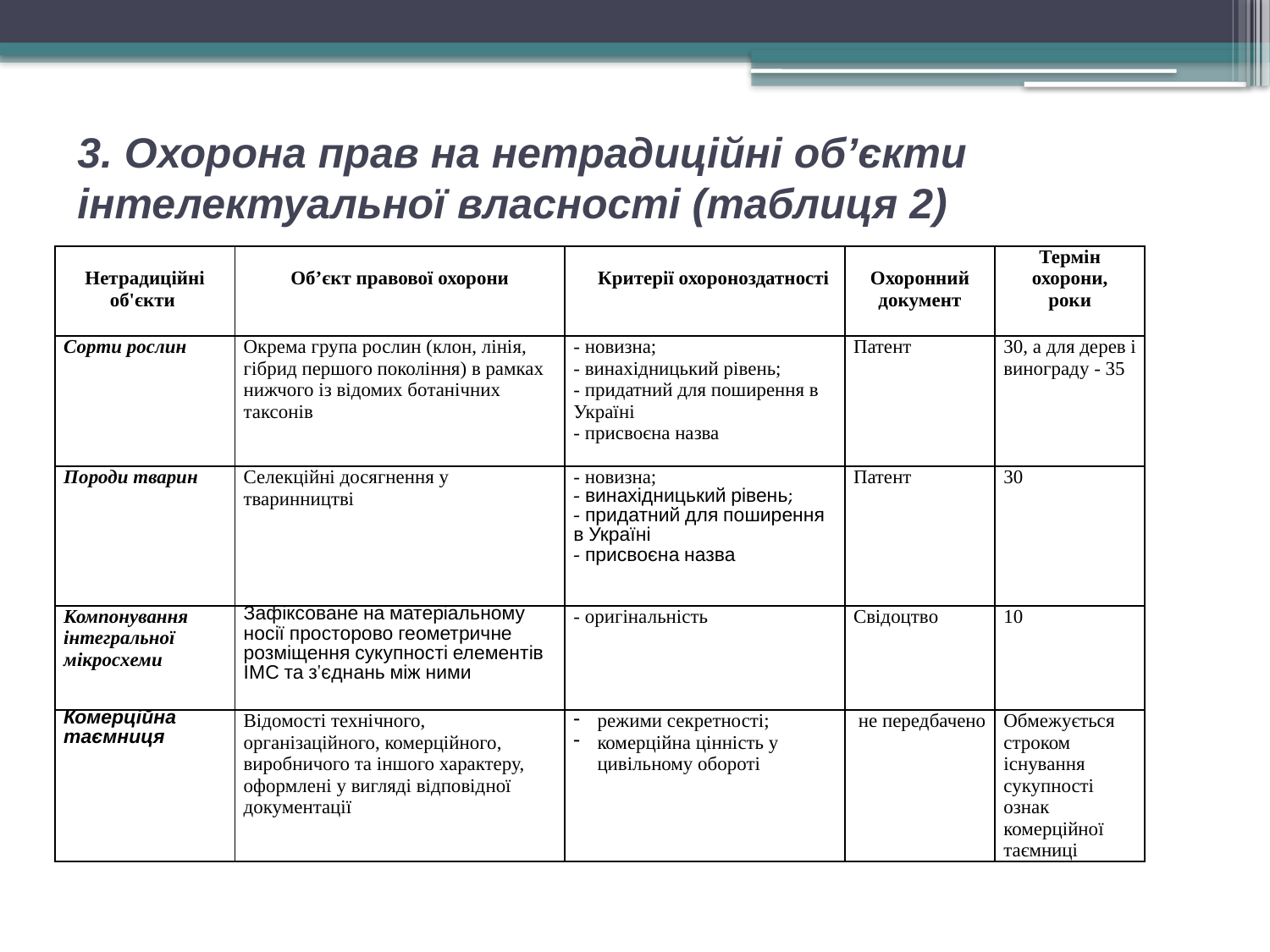

# 3. Охорона прав на нетрадиційні об’єкти інтелектуальної власності (таблиця 2)
| Нетрадиційні об'єкти | Об’єкт правової охорони | Критерії охороноздатності | Охоронний документ | Термін охорони, роки |
| --- | --- | --- | --- | --- |
| Сорти рослин | Окрема група рослин (клон, лінія, гібрид першого покоління) в рамках нижчого із відомих ботанічних таксонів | - новизна; - винахідницький рівень; - придатний для поширення в Україні - присвоєна назва | Патент | 30, а для дерев і винограду - 35 |
| Породи тварин | Селекційні досягнення у тваринництві | - новизна; - винахідницький рівень; - придатний для поширення в Україні - присвоєна назва | Патент | 30 |
| Компонування інтегральної мікросхеми | Зафіксоване на матеріальному носії просторово геометричне розміщення сукупності елементів ІМС та з'єднань між ними | - оригінальність | Свідоцтво | 10 |
| Комерційна таємниця | Відомості технічного, організаційного, комерційного, виробничого та іншого характеру, оформлені у вигляді відповідної документації | режими секретності; комерційна цінність у цивільному обороті | не передбачено | Обмежується строком існування сукупності ознак комерційної таємниці |